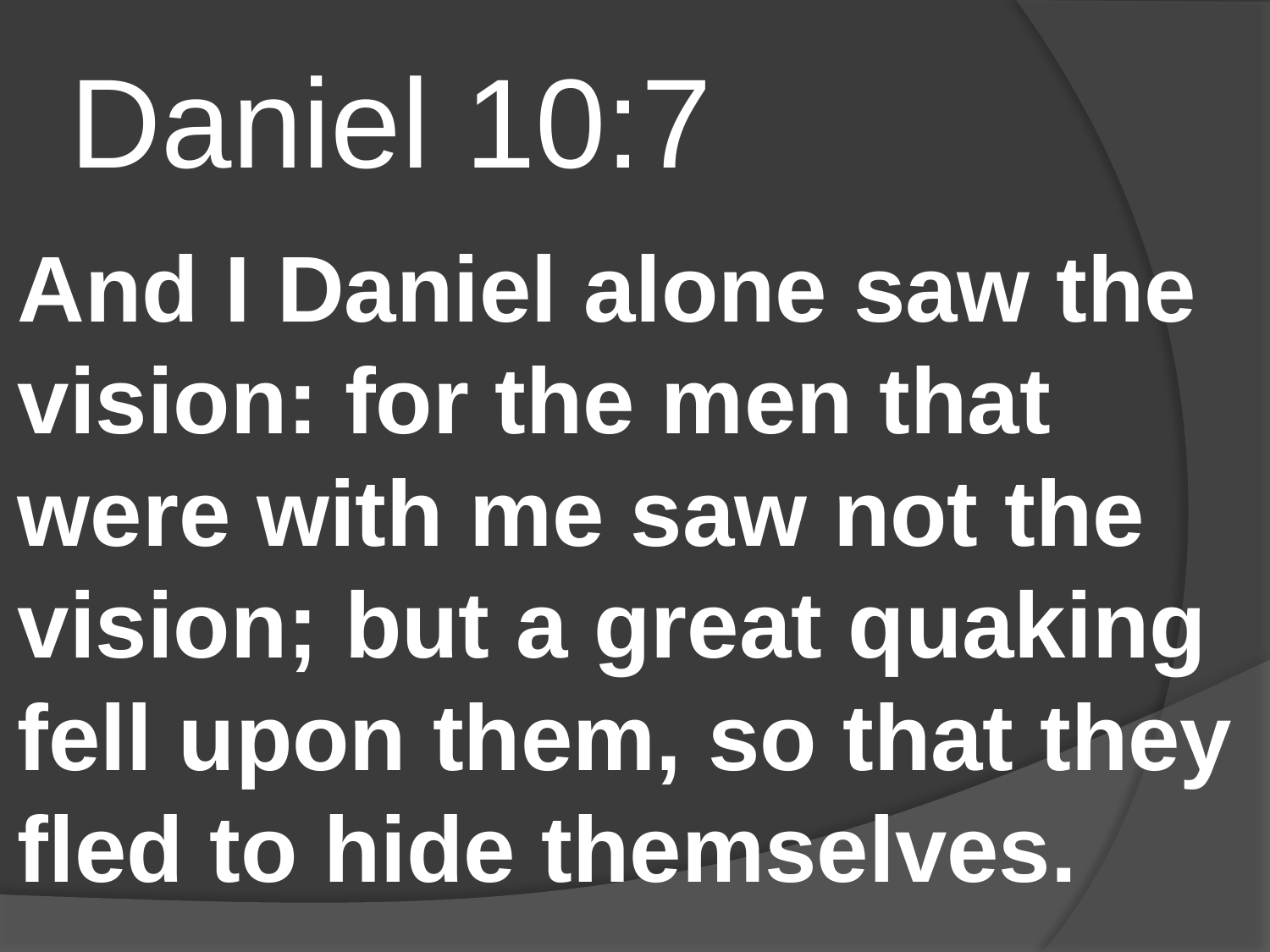

# Daniel 10:7
And I Daniel alone saw the vision: for the men that were with me saw not the vision; but a great quaking fell upon them, so that they fled to hide themselves.